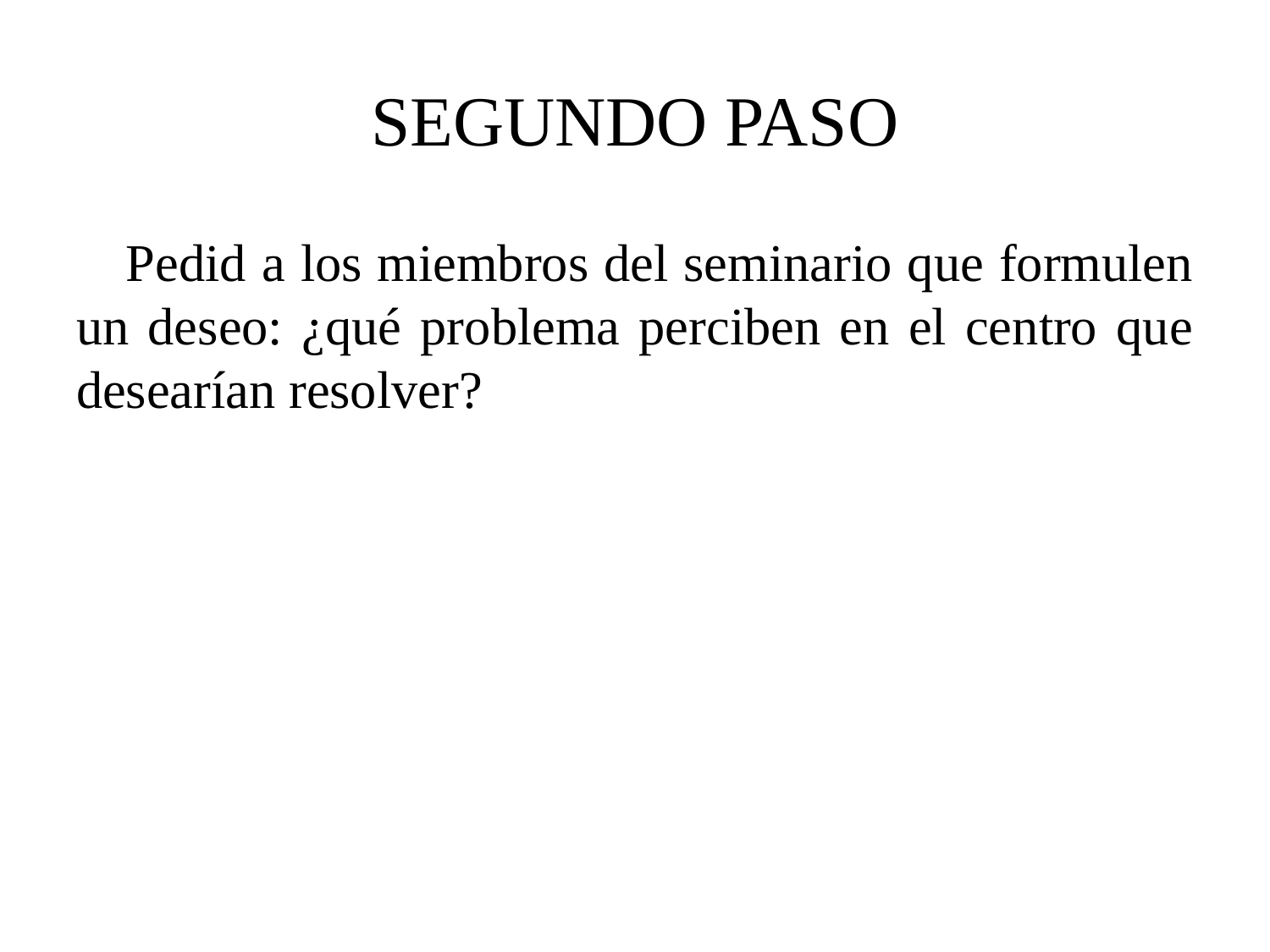

# SEGUNDO PASO
Pedid a los miembros del seminario que formulen un deseo: ¿qué problema perciben en el centro que desearían resolver?